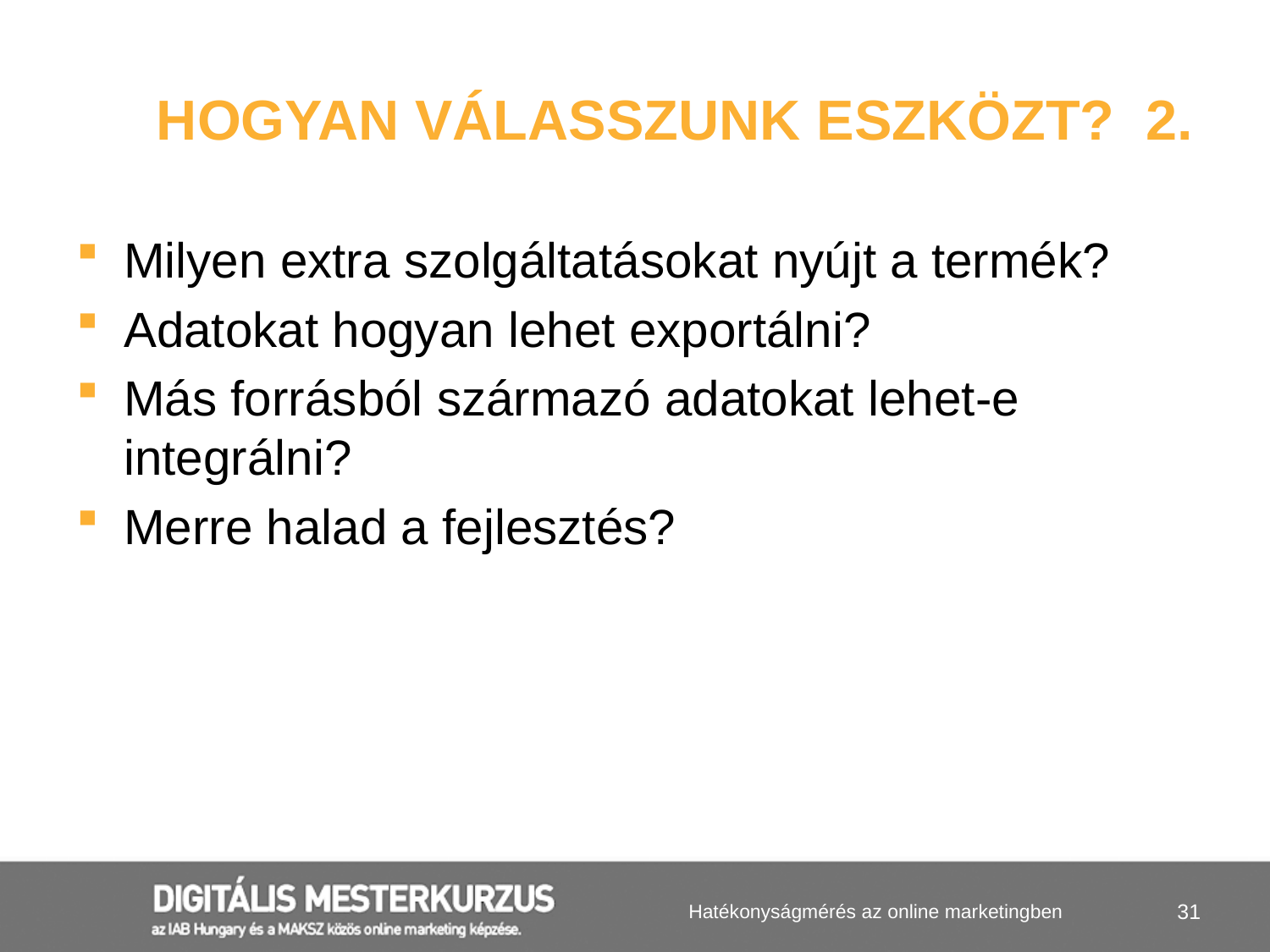

# Hogyan válasszunk eszközt?  2.
Milyen extra szolgáltatásokat nyújt a termék?
Adatokat hogyan lehet exportálni?
Más forrásból származó adatokat lehet-e integrálni?
Merre halad a fejlesztés?

Hatékonyságmérés az online marketingben